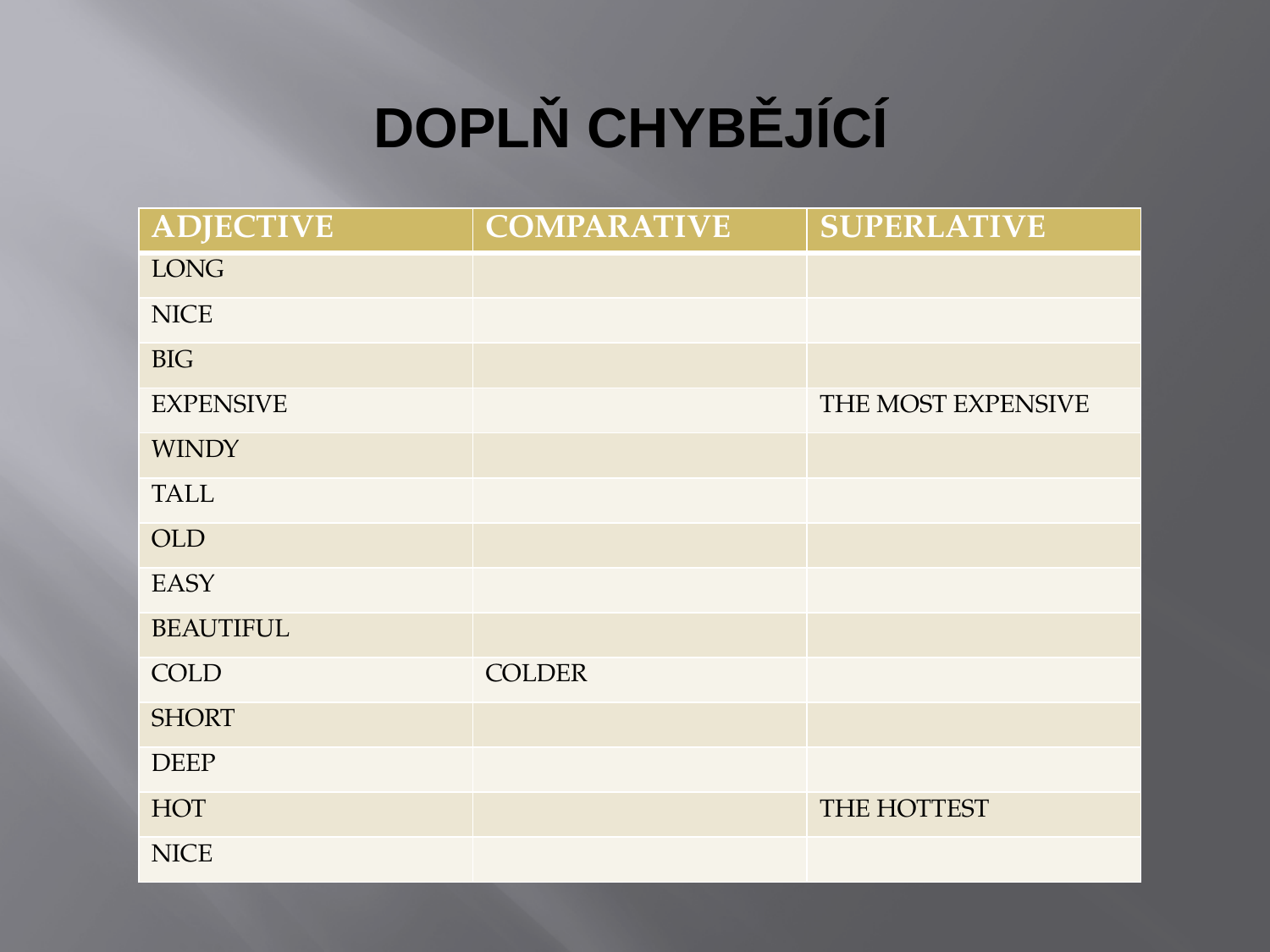

# DOPLŇ CHYBĚJÍCÍ
| ADJECTIVE | COMPARATIVE | SUPERLATIVE |
| --- | --- | --- |
| LONG |  |  |
| NICE |  |  |
| BIG |  |  |
| EXPENSIVE |  | THE MOST EXPENSIVE |
| WINDY |  |  |
| TALL |  |  |
| OLD |  |  |
| EASY |  |  |
| BEAUTIFUL |  |  |
| COLD | COLDER |  |
| SHORT |  |  |
| DEEP |  |  |
| HOT |  | THE HOTTEST |
| NICE |  |  |